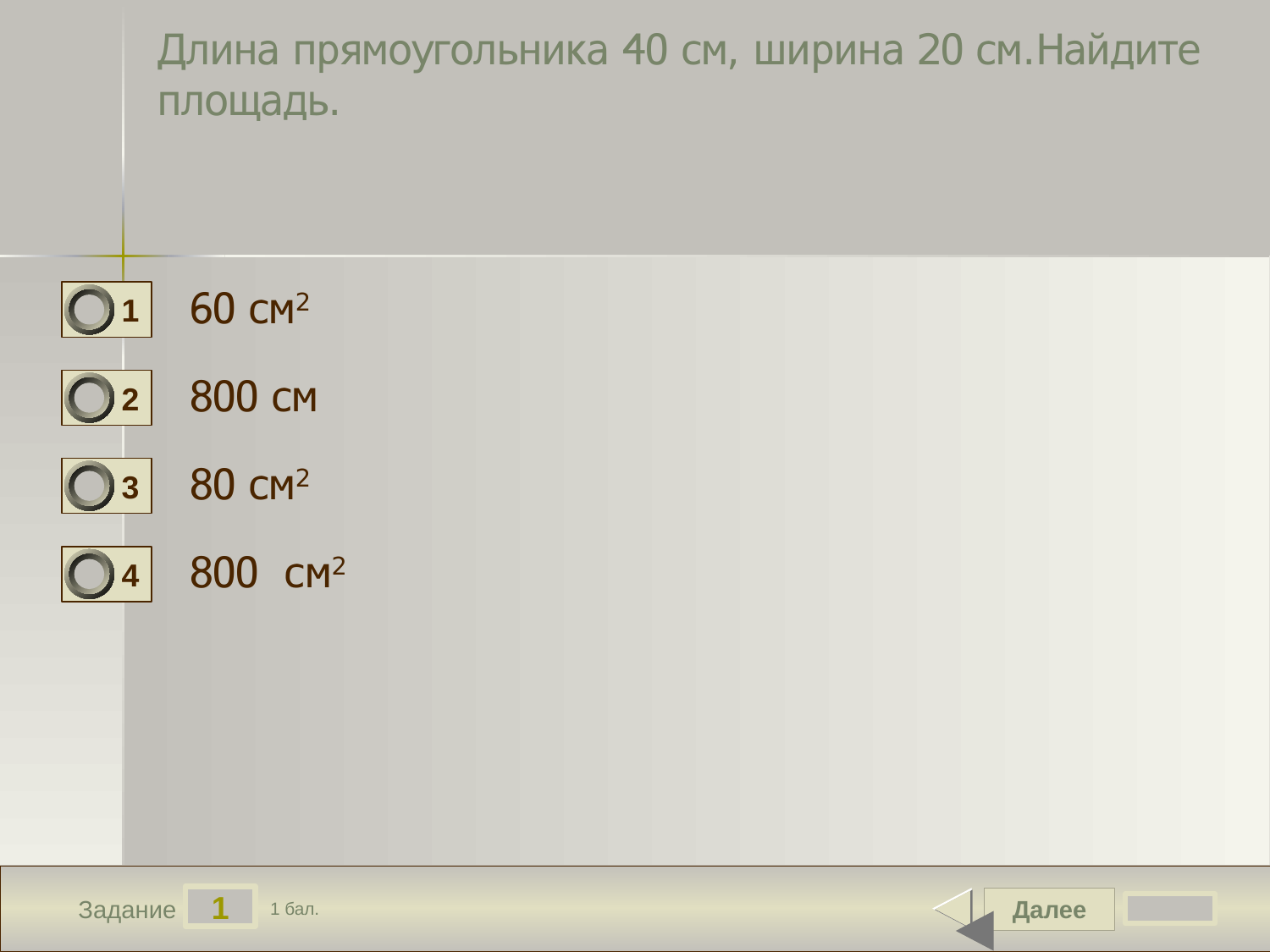

# Длина прямоугольника 40 см, ширина 20 см.Найдите площадь.
60 см2

1

800 см
2

80 см2

3

800  см2

4

1

Далее
Задание

1 бал.